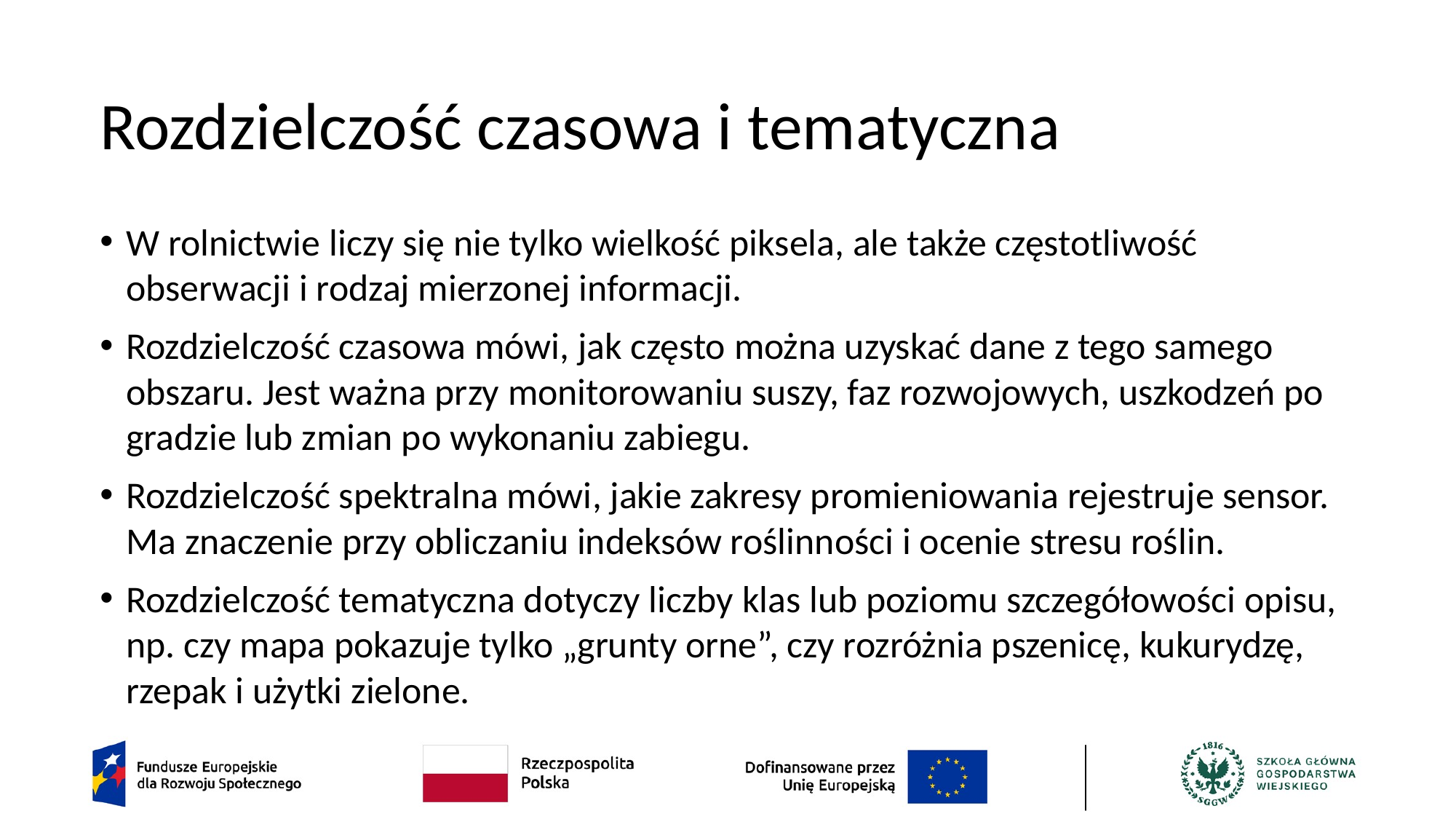

# Rozdzielczość czasowa i tematyczna
W rolnictwie liczy się nie tylko wielkość piksela, ale także częstotliwość obserwacji i rodzaj mierzonej informacji.
Rozdzielczość czasowa mówi, jak często można uzyskać dane z tego samego obszaru. Jest ważna przy monitorowaniu suszy, faz rozwojowych, uszkodzeń po gradzie lub zmian po wykonaniu zabiegu.
Rozdzielczość spektralna mówi, jakie zakresy promieniowania rejestruje sensor. Ma znaczenie przy obliczaniu indeksów roślinności i ocenie stresu roślin.
Rozdzielczość tematyczna dotyczy liczby klas lub poziomu szczegółowości opisu, np. czy mapa pokazuje tylko „grunty orne”, czy rozróżnia pszenicę, kukurydzę, rzepak i użytki zielone.